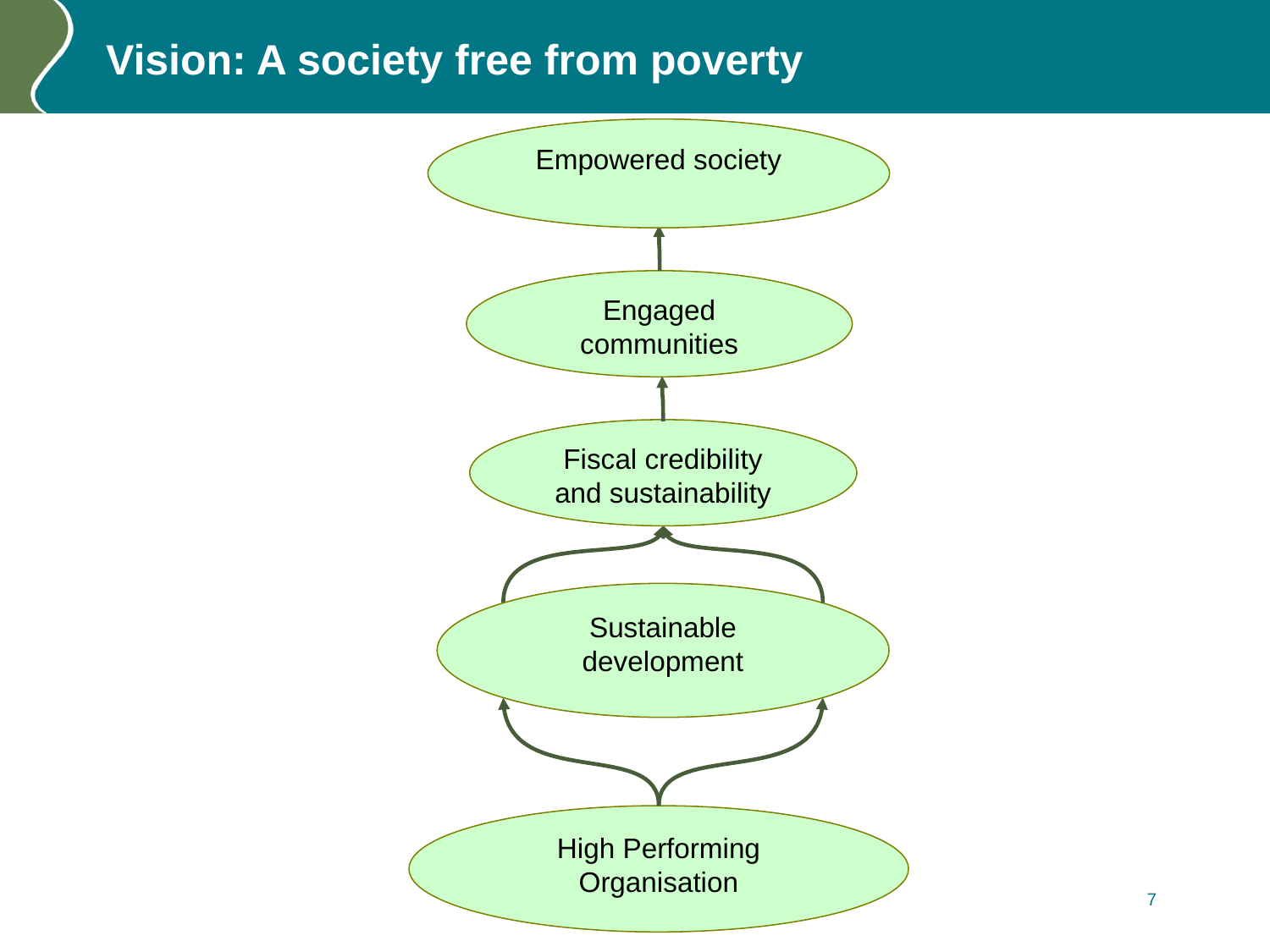

# Vision: A society free from poverty
Empowered society
Engaged communities
Fiscal credibility and sustainability
Sustainable development
High Performing Organisation
7